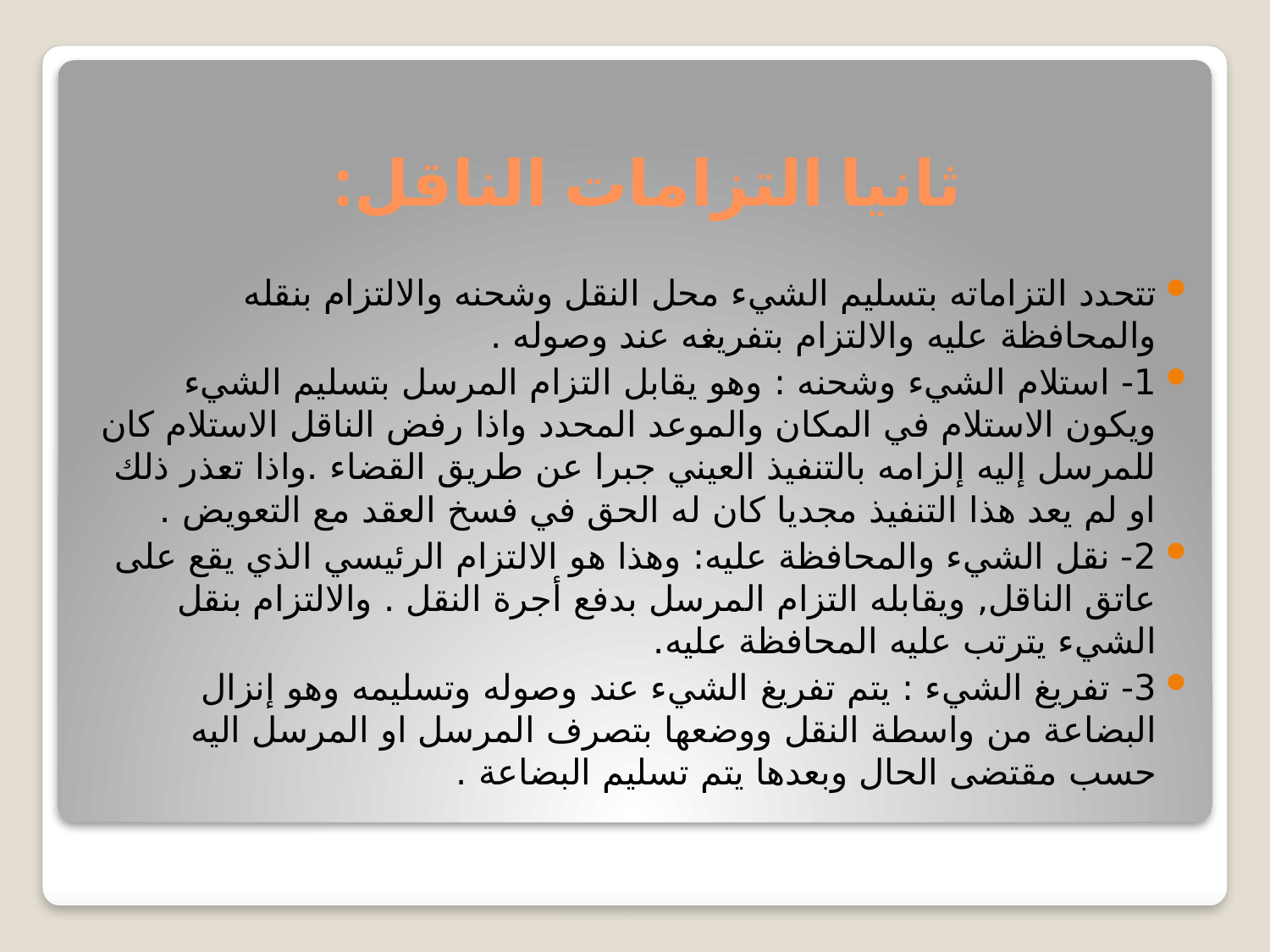

# ثانيا التزامات الناقل:
تتحدد التزاماته بتسليم الشيء محل النقل وشحنه والالتزام بنقله والمحافظة عليه والالتزام بتفريغه عند وصوله .
1- استلام الشيء وشحنه : وهو يقابل التزام المرسل بتسليم الشيء ويكون الاستلام في المكان والموعد المحدد واذا رفض الناقل الاستلام كان للمرسل إليه إلزامه بالتنفيذ العيني جبرا عن طريق القضاء .واذا تعذر ذلك او لم يعد هذا التنفيذ مجديا كان له الحق في فسخ العقد مع التعويض .
2- نقل الشيء والمحافظة عليه: وهذا هو الالتزام الرئيسي الذي يقع على عاتق الناقل, ويقابله التزام المرسل بدفع أجرة النقل . والالتزام بنقل الشيء يترتب عليه المحافظة عليه.
3- تفريغ الشيء : يتم تفريغ الشيء عند وصوله وتسليمه وهو إنزال البضاعة من واسطة النقل ووضعها بتصرف المرسل او المرسل اليه حسب مقتضى الحال وبعدها يتم تسليم البضاعة .